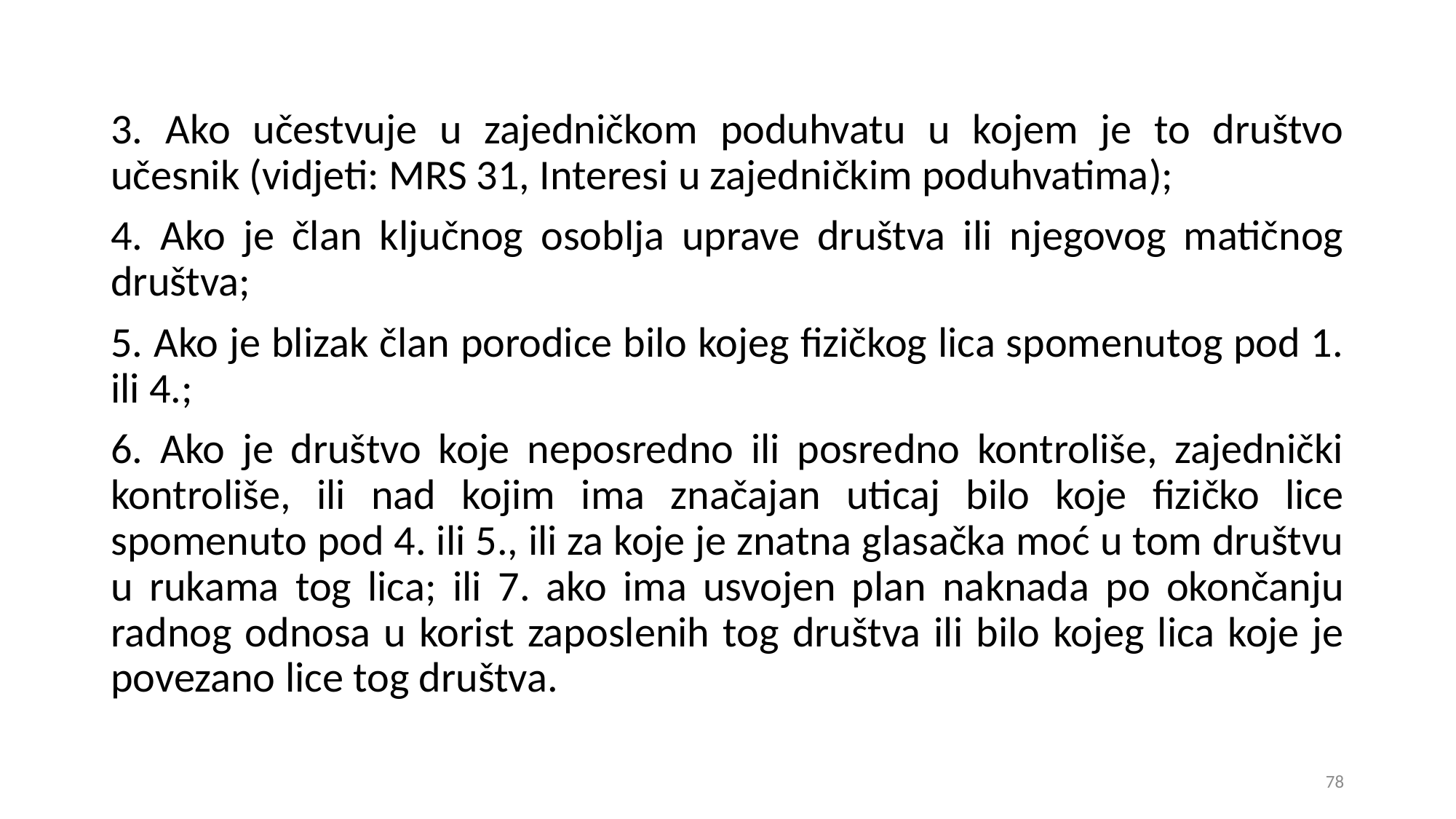

3. Ako učestvuje u zajedničkom poduhvatu u kojem je to društvo učesnik (vidjeti: MRS 31, Interesi u zajedničkim poduhvatima);
4. Ako je član ključnog osoblja uprave društva ili njegovog matičnog društva;
5. Ako je blizak član porodice bilo kojeg fizičkog lica spomenutog pod 1. ili 4.;
6. Ako je društvo koje neposredno ili posredno kontroliše, zajednički kontroliše, ili nad kojim ima značajan uticaj bilo koje fizičko lice spomenuto pod 4. ili 5., ili za koje je znatna glasačka moć u tom društvu u rukama tog lica; ili 7. ako ima usvojen plan naknada po okončanju radnog odnosa u korist zaposlenih tog društva ili bilo kojeg lica koje je povezano lice tog društva.

78